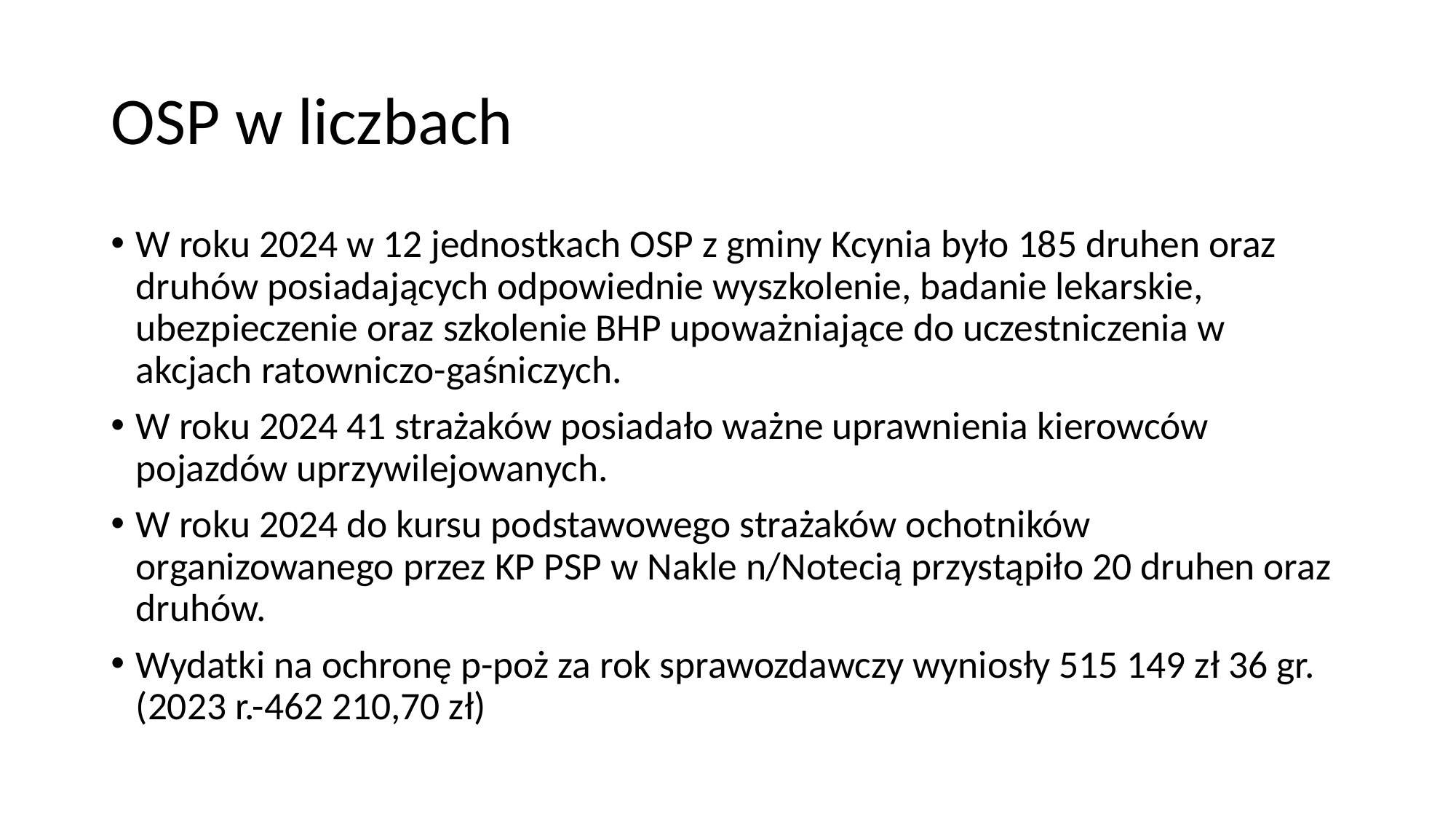

# OSP w liczbach
W roku 2024 w 12 jednostkach OSP z gminy Kcynia było 185 druhen oraz druhów posiadających odpowiednie wyszkolenie, badanie lekarskie, ubezpieczenie oraz szkolenie BHP upoważniające do uczestniczenia w akcjach ratowniczo-gaśniczych.
W roku 2024 41 strażaków posiadało ważne uprawnienia kierowców pojazdów uprzywilejowanych.
W roku 2024 do kursu podstawowego strażaków ochotników organizowanego przez KP PSP w Nakle n/Notecią przystąpiło 20 druhen oraz druhów.
Wydatki na ochronę p-poż za rok sprawozdawczy wyniosły 515 149 zł 36 gr.(2023 r.-462 210,70 zł)